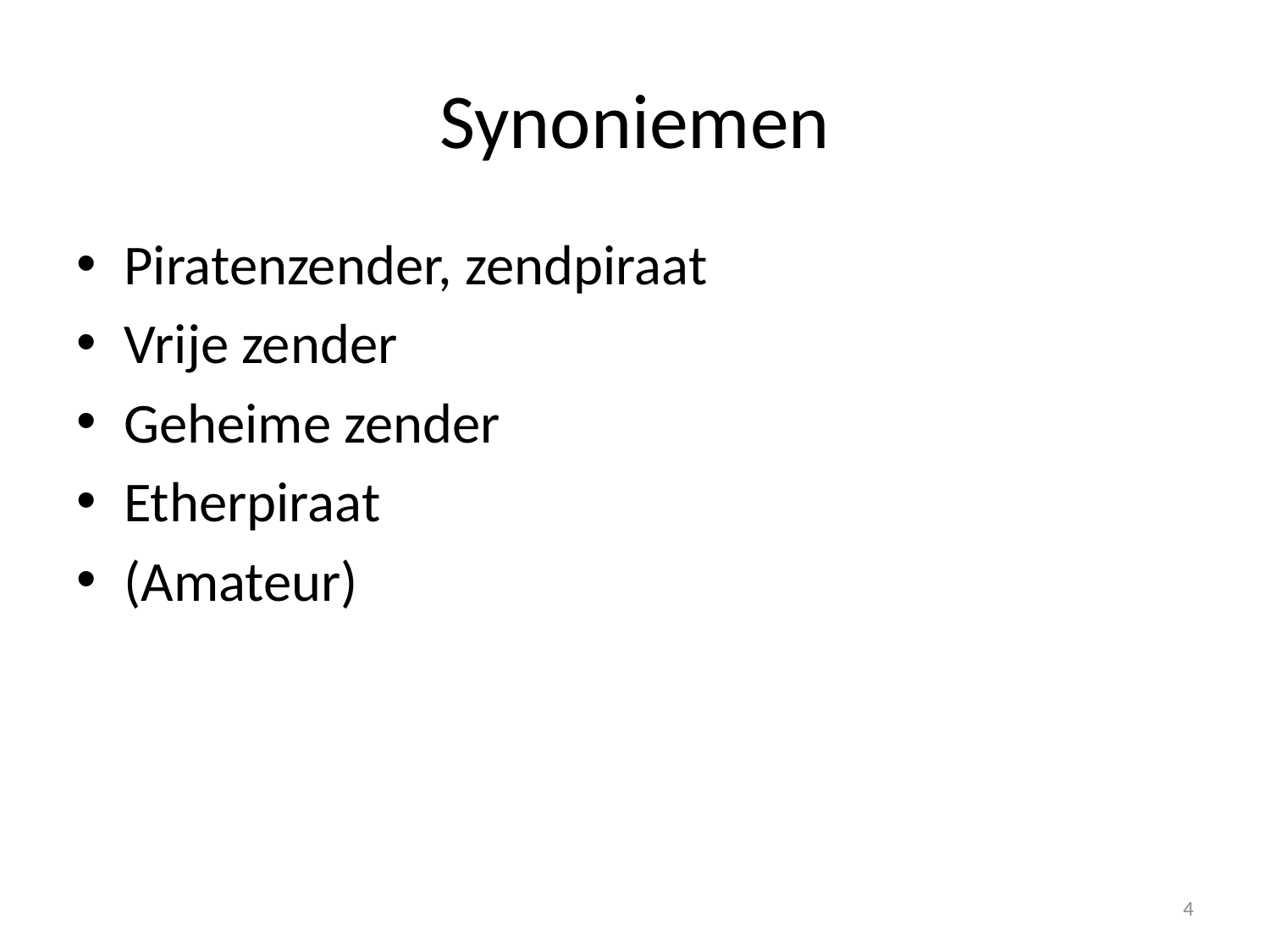

# Synoniemen
Piratenzender, zendpiraat
Vrije zender
Geheime zender
Etherpiraat
(Amateur)
4